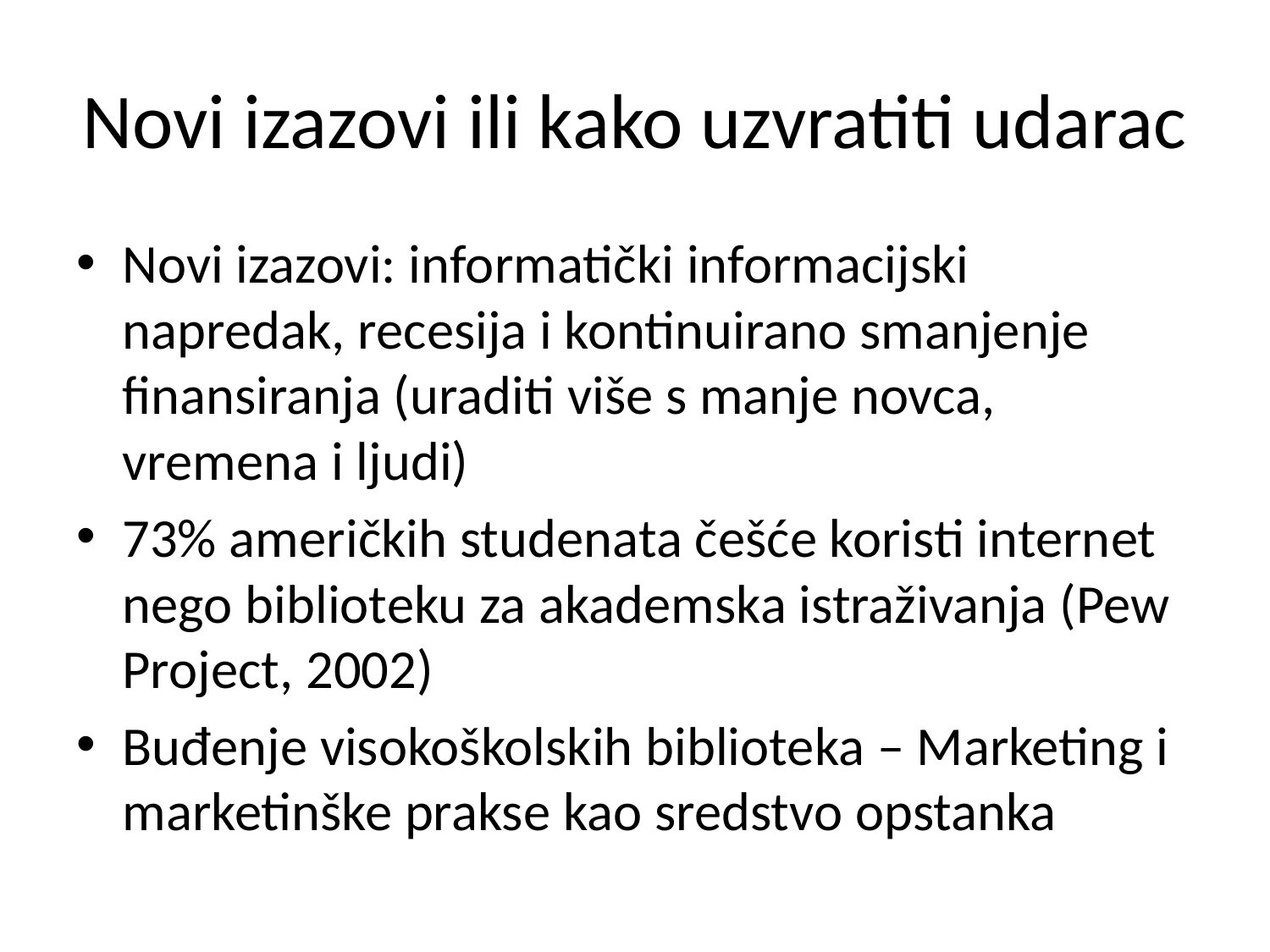

# Novi izazovi ili kako uzvratiti udarac
Novi izazovi: informatički informacijski napredak, recesija i kontinuirano smanjenje finansiranja (uraditi više s manje novca, vremena i ljudi)
73% američkih studenata češće koristi internet nego biblioteku za akademska istraživanja (Pew Project, 2002)
Buđenje visokoškolskih biblioteka – Marketing i marketinške prakse kao sredstvo opstanka